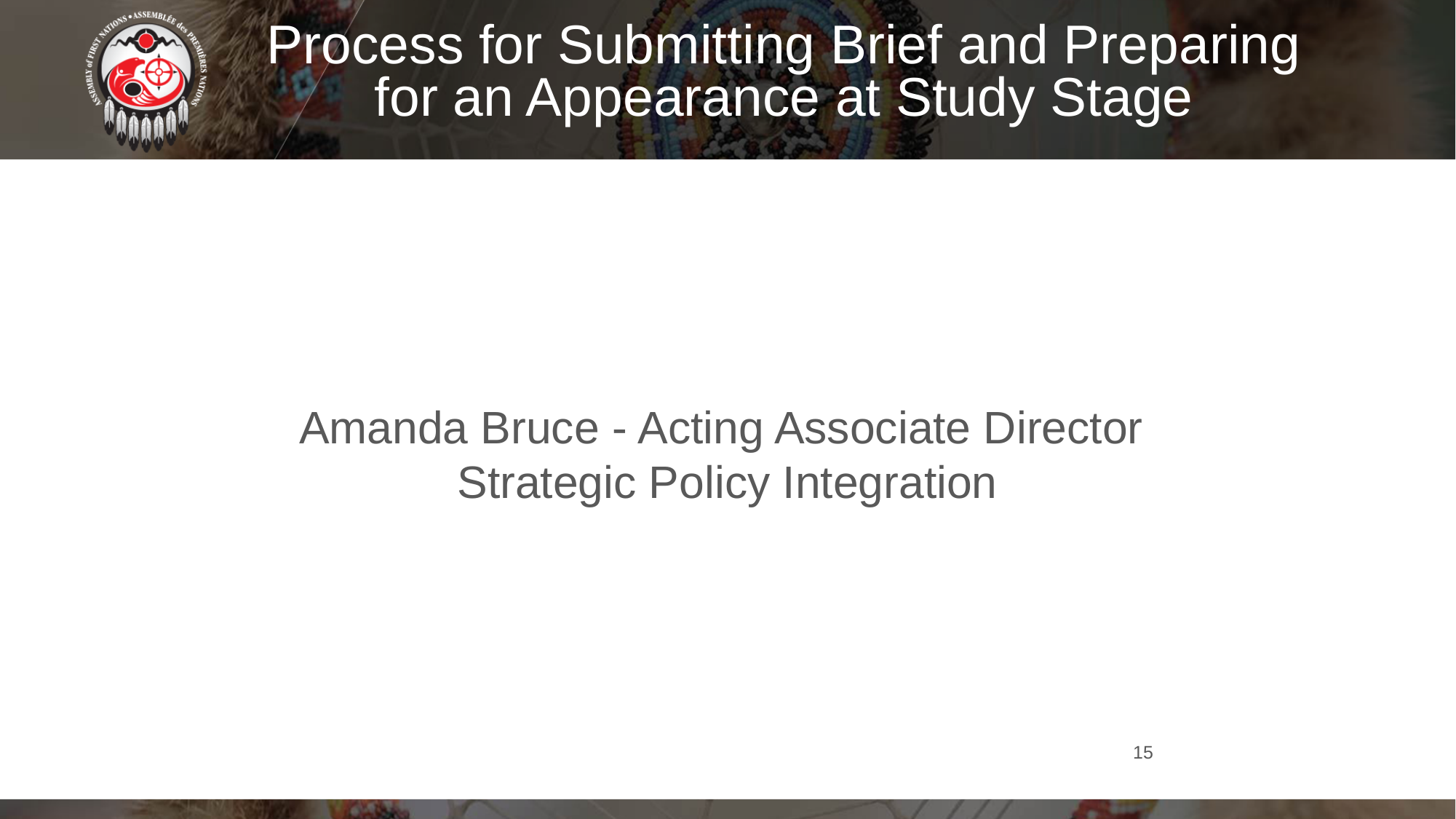

Process for Submitting Brief and Preparing for an Appearance at Study Stage
Amanda Bruce - Acting Associate Director
Strategic Policy Integration
15